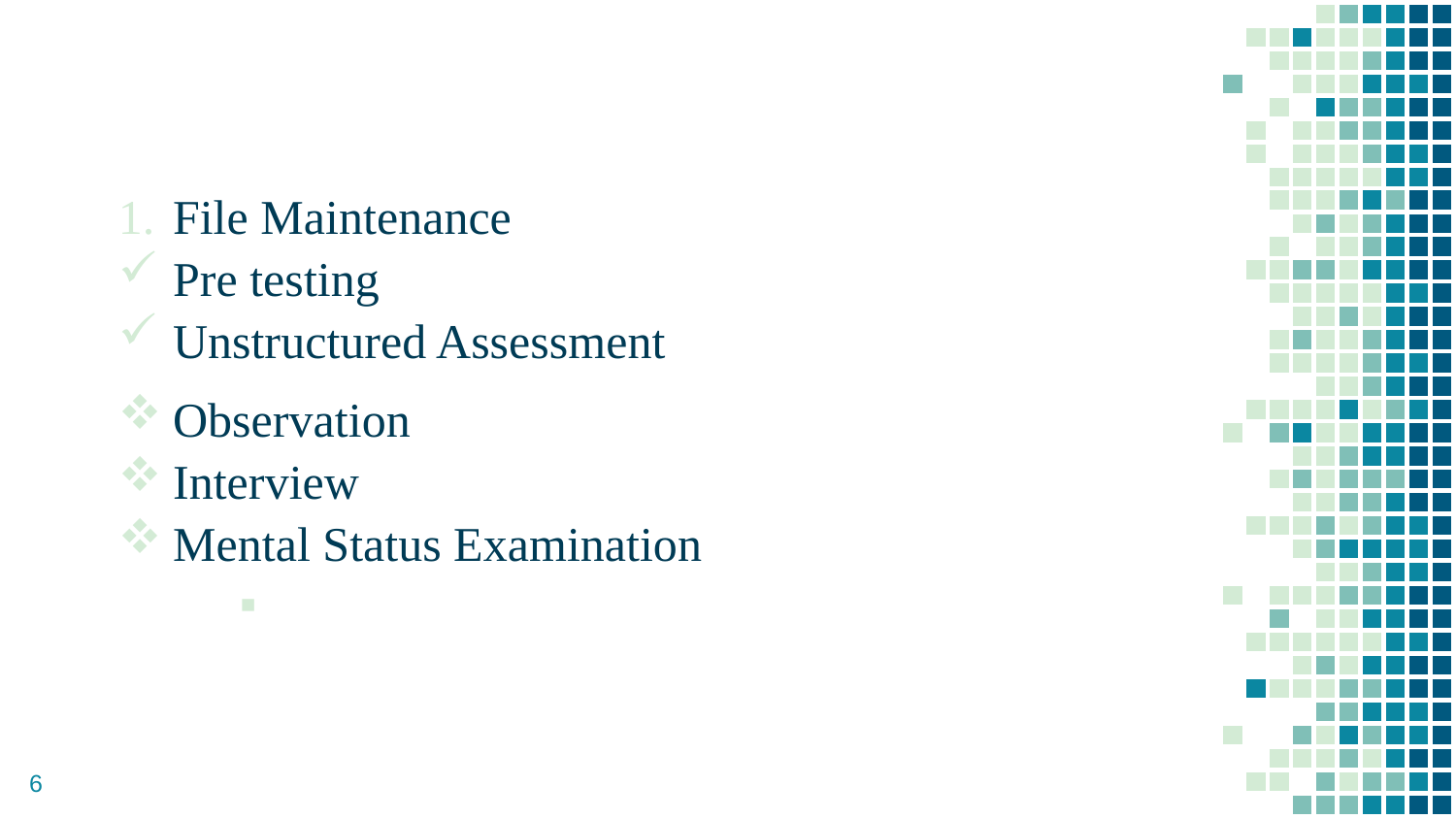

File Maintenance
Pre testing
Unstructured Assessment
Observation
Interview
Mental Status Examination

6